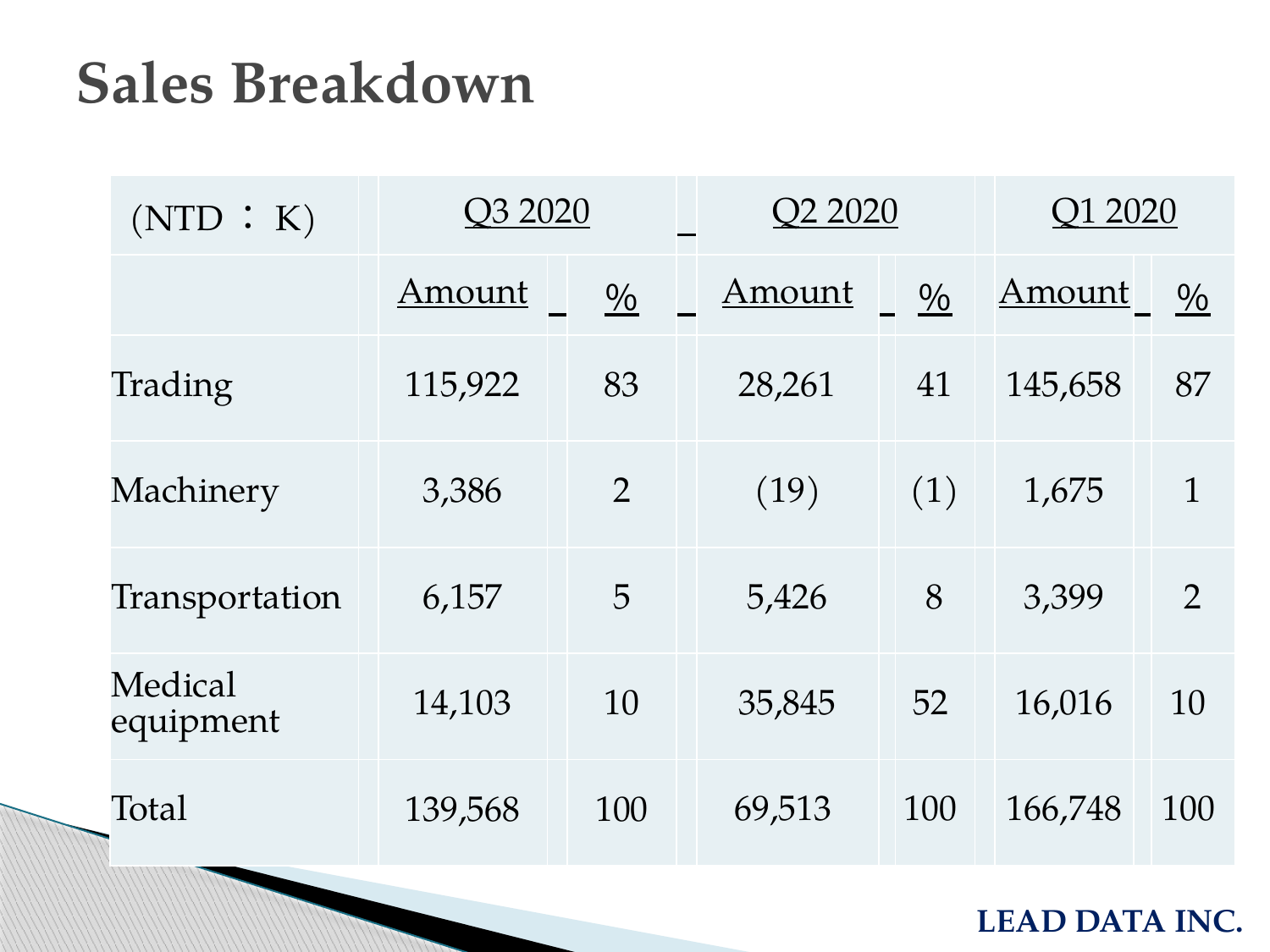

Sales Breakdown
| (NTD：K) |  | Q3 2020 |  |  |  | Q2 2020 |  |  |  | Q1 2020 |  |  |
| --- | --- | --- | --- | --- | --- | --- | --- | --- | --- | --- | --- | --- |
|  |  | Amount |  | ％ |  | Amount |  | ％ |  | Amount |  | ％ |
| Trading |  | 115,922 |  | 83 |  | 28,261 |  | 41 |  | 145,658 |  | 87 |
| Machinery |  | 3,386 |  | 2 |  | (19) |  | (1) |  | 1,675 |  | 1 |
| Transportation |  | 6,157 |  | 5 |  | 5,426 |  | 8 |  | 3,399 |  | 2 |
| Medical equipment |  | 14,103 |  | 10 |  | 35,845 |  | 52 |  | 16,016 |  | 10 |
| Total |  | 139,568 |  | 100 |  | 69,513 |  | 100 |  | 166,748 |  | 100 |
LEAD DATA INC.